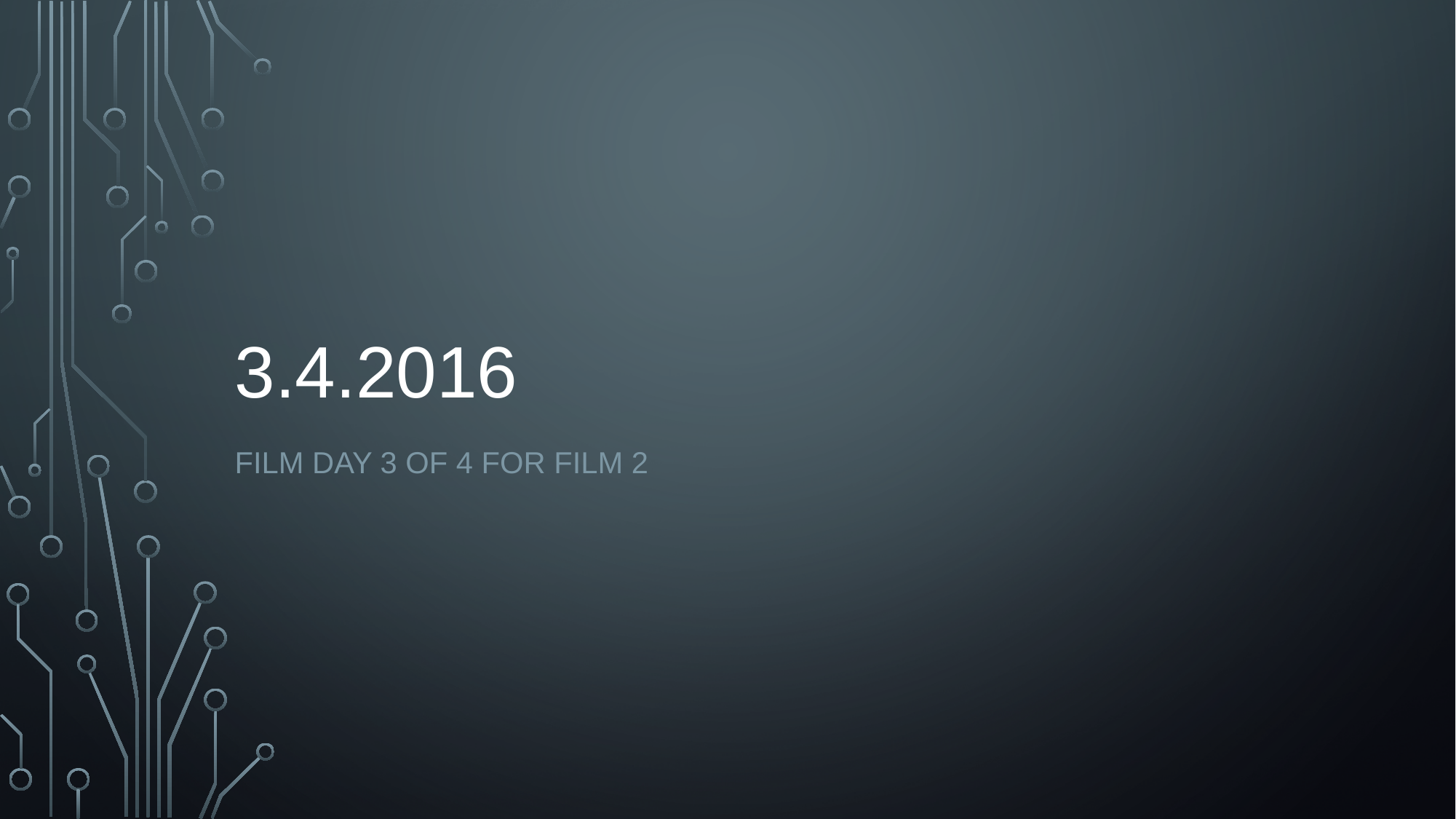

# 3.4.2016
Film Day 3 of 4 for Film 2